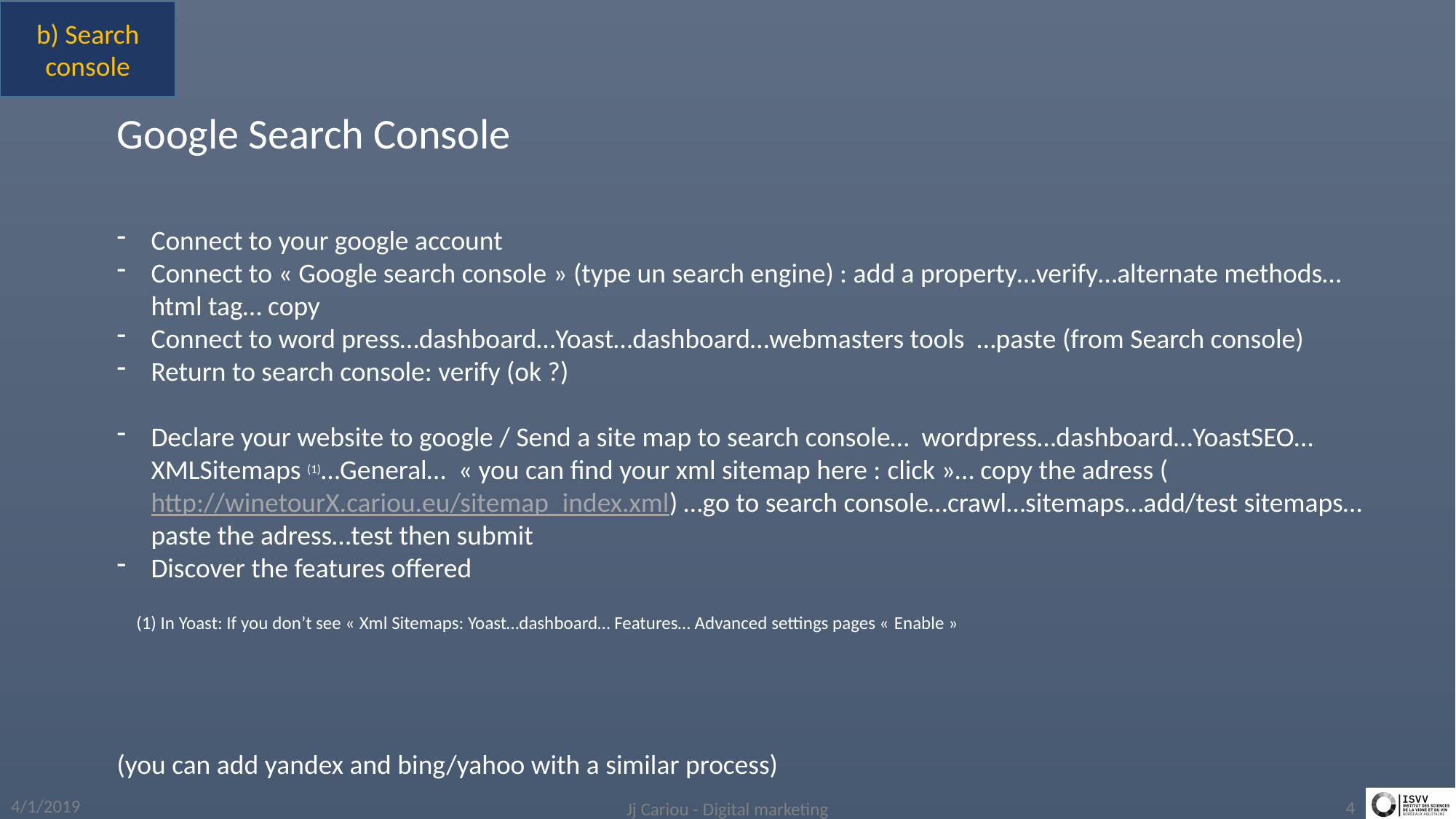

b) Search console
Google Search Console

Connect to your google account
Connect to « Google search console » (type un search engine) : add a property…verify…alternate methods…html tag… copy
Connect to word press…dashboard…Yoast…dashboard…webmasters tools  …paste (from Search console)
Return to search console: verify (ok ?)

Declare your website to google / Send a site map to search console…  wordpress…dashboard…YoastSEO…XMLSitemaps (1)…General…  « you can find your xml sitemap here : click »… copy the adress (http://winetourX.cariou.eu/sitemap_index.xml) …go to search console…crawl…sitemaps…add/test sitemaps… paste the adress…test then submit
Discover the features offered

(you can add yandex and bing/yahoo with a similar process)
(1) In Yoast: If you don’t see « Xml Sitemaps: Yoast…dashboard… Features… Advanced settings pages « Enable »
4/1/2019
Jj Cariou - Digital marketing
4